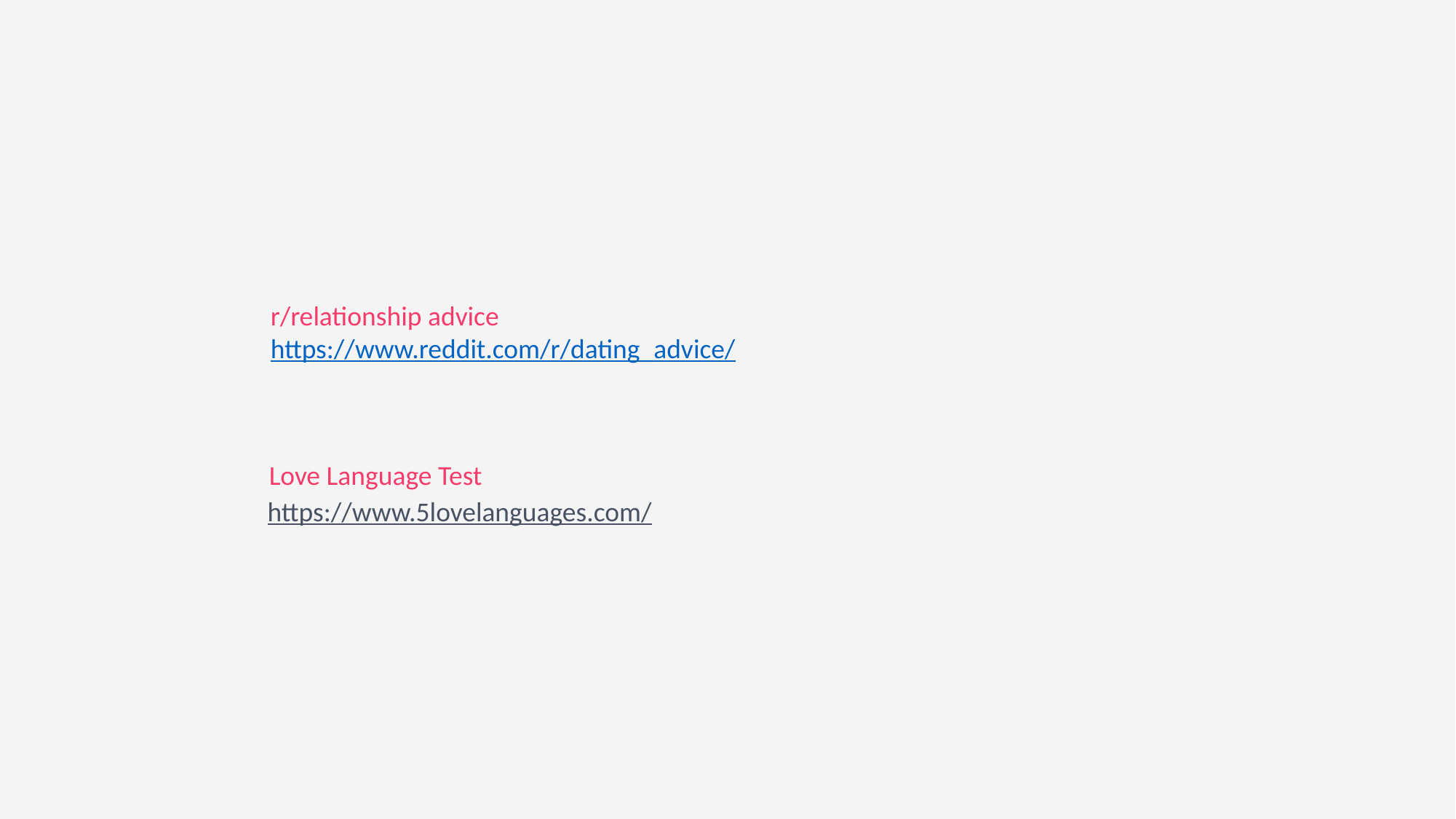

r/relationship advice
https://www.reddit.com/r/dating_advice/

Love Language Test
https://www.5lovelanguages.com/